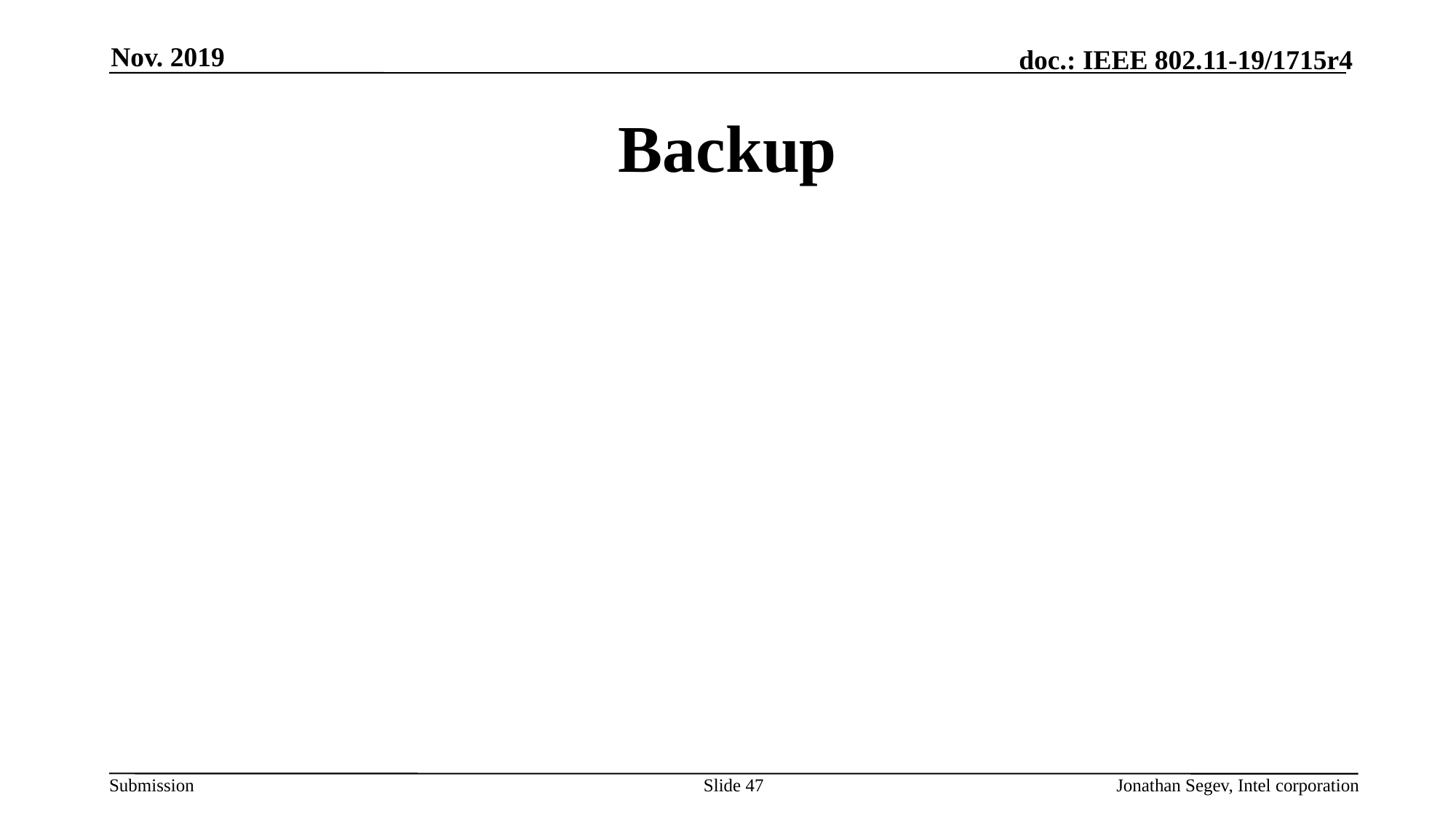

Nov. 2019
# Backup

Slide 47
Jonathan Segev, Intel corporation